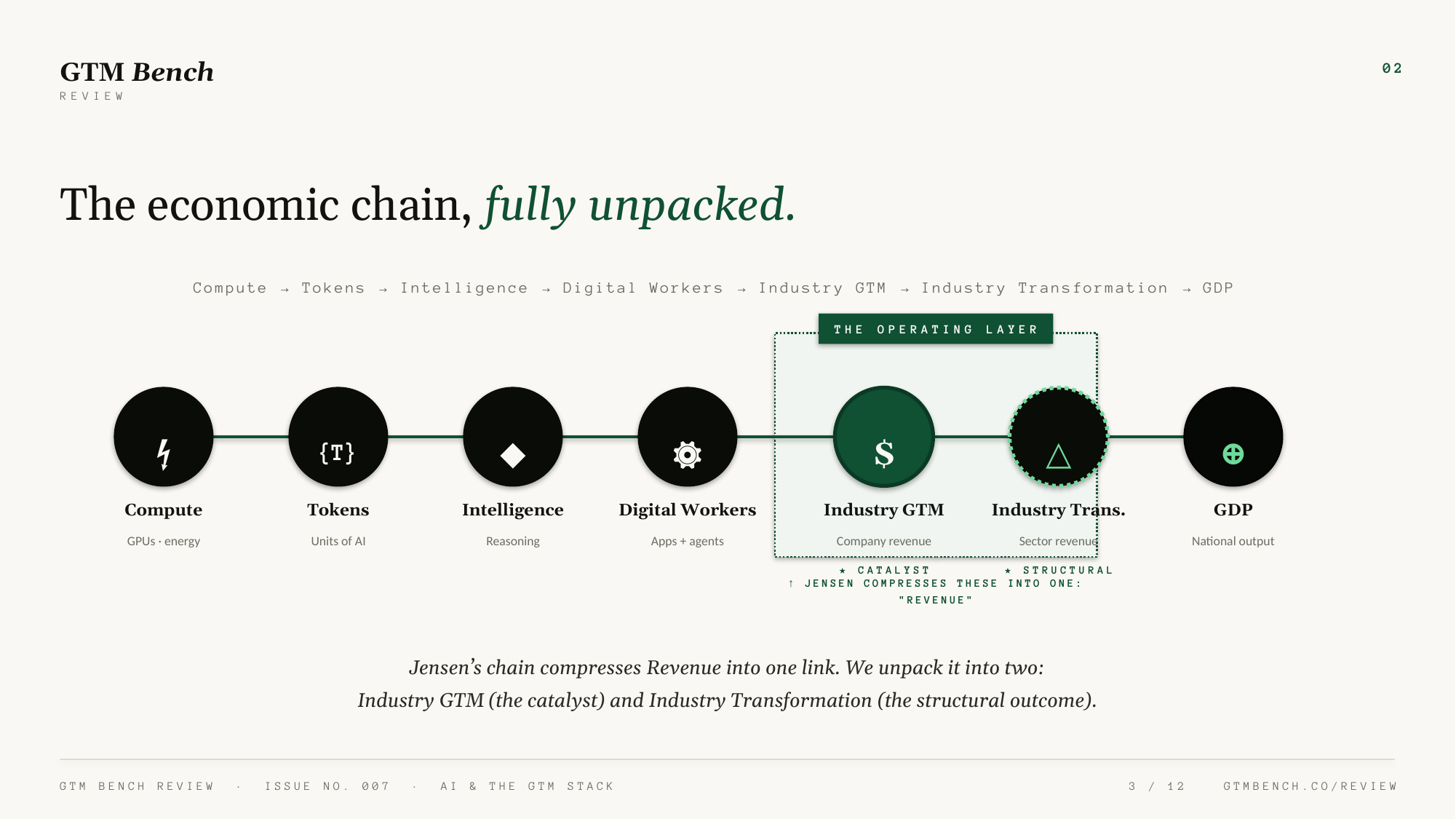

GTM Bench
02
REVIEW
The economic chain, fully unpacked.
Compute → Tokens → Intelligence → Digital Workers → Industry GTM → Industry Transformation → GDP

THE OPERATING LAYER

⚡
{T}
◆
⚙
$
△
⊕
Compute
Tokens
Intelligence
Digital Workers
Industry GTM
Industry Trans.
GDP
GPUs · energy
Units of AI
Reasoning
Apps + agents
Company revenue
Sector revenue
National output
★ CATALYST
★ STRUCTURAL
↑ JENSEN COMPRESSES THESE INTO ONE: "REVENUE"
Jensen’s chain compresses Revenue into one link. We unpack it into two:
Industry GTM (the catalyst) and Industry Transformation (the structural outcome).

GTM BENCH REVIEW  ·  ISSUE NO. 007  ·  AI & THE GTM STACK
3 / 12
GTMBENCH.CO/REVIEW